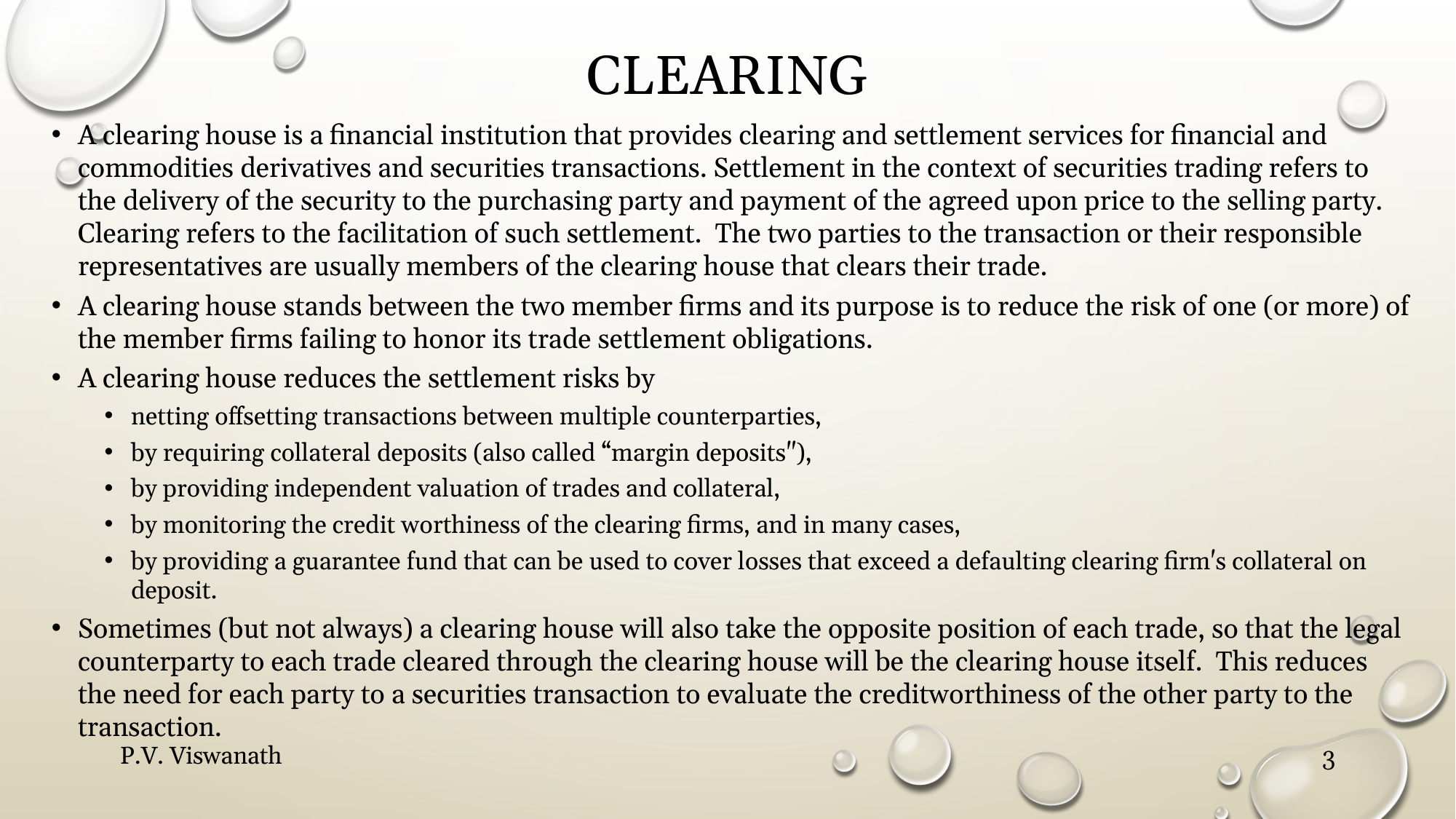

# Clearing
A clearing house is a financial institution that provides clearing and settlement services for financial and commodities derivatives and securities transactions. Settlement in the context of securities trading refers to the delivery of the security to the purchasing party and payment of the agreed upon price to the selling party. Clearing refers to the facilitation of such settlement.  The two parties to the transaction or their responsible representatives are usually members of the clearing house that clears their trade.
A clearing house stands between the two member firms and its purpose is to reduce the risk of one (or more) of the member firms failing to honor its trade settlement obligations.
A clearing house reduces the settlement risks by
netting offsetting transactions between multiple counterparties,
by requiring collateral deposits (also called “margin deposits"),
by providing independent valuation of trades and collateral,
by monitoring the credit worthiness of the clearing firms, and in many cases,
by providing a guarantee fund that can be used to cover losses that exceed a defaulting clearing firm's collateral on deposit.
Sometimes (but not always) a clearing house will also take the opposite position of each trade, so that the legal counterparty to each trade cleared through the clearing house will be the clearing house itself.  This reduces the need for each party to a securities transaction to evaluate the creditworthiness of the other party to the transaction.
P.V. Viswanath
3